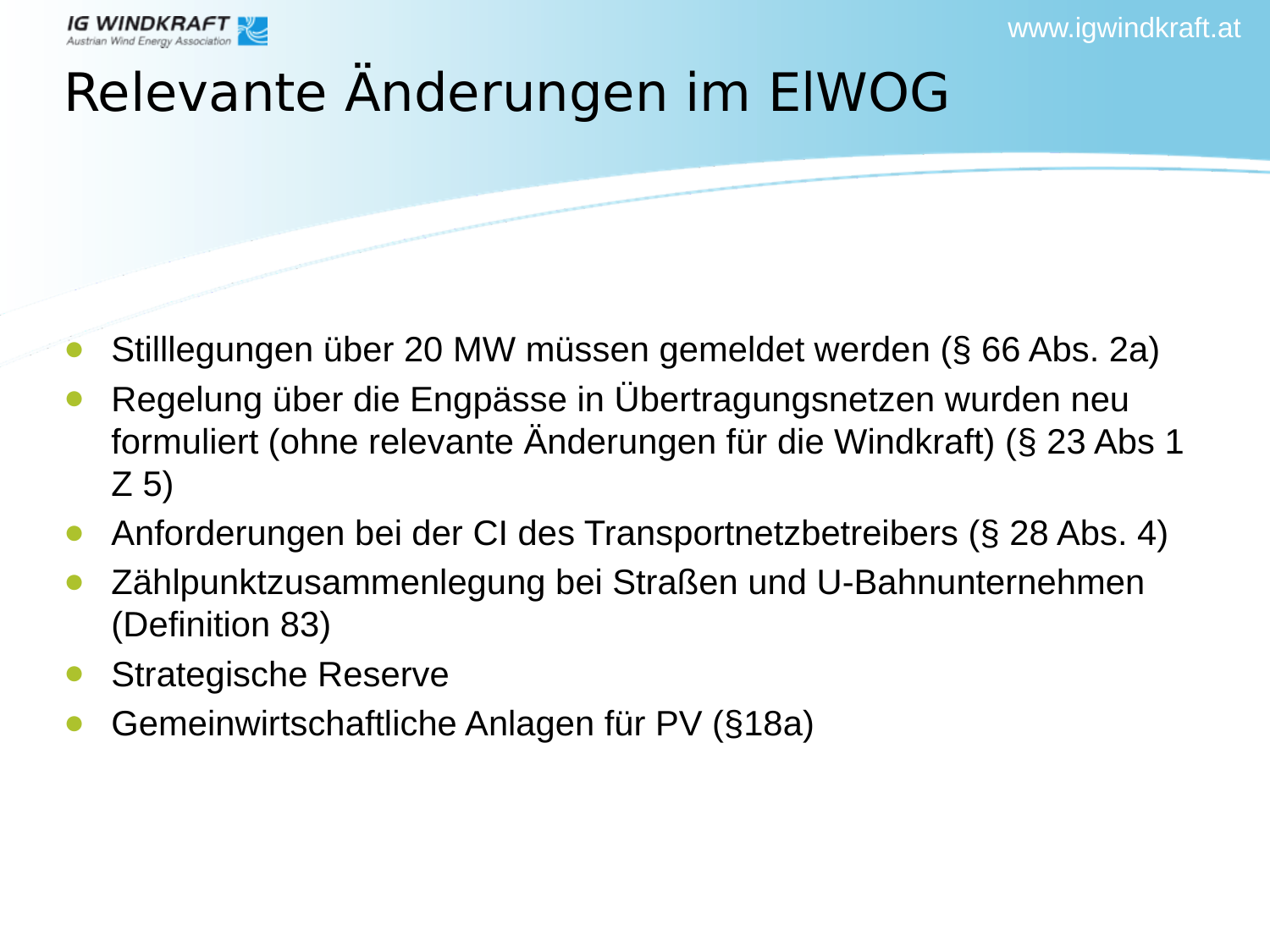

# Relevante Änderungen im ElWOG
Stilllegungen über 20 MW müssen gemeldet werden (§ 66 Abs. 2a)
Regelung über die Engpässe in Übertragungsnetzen wurden neu formuliert (ohne relevante Änderungen für die Windkraft) (§ 23 Abs 1 Z 5)
Anforderungen bei der CI des Transportnetzbetreibers (§ 28 Abs. 4)
Zählpunktzusammenlegung bei Straßen und U-Bahnunternehmen (Definition 83)
Strategische Reserve
Gemeinwirtschaftliche Anlagen für PV (§18a)